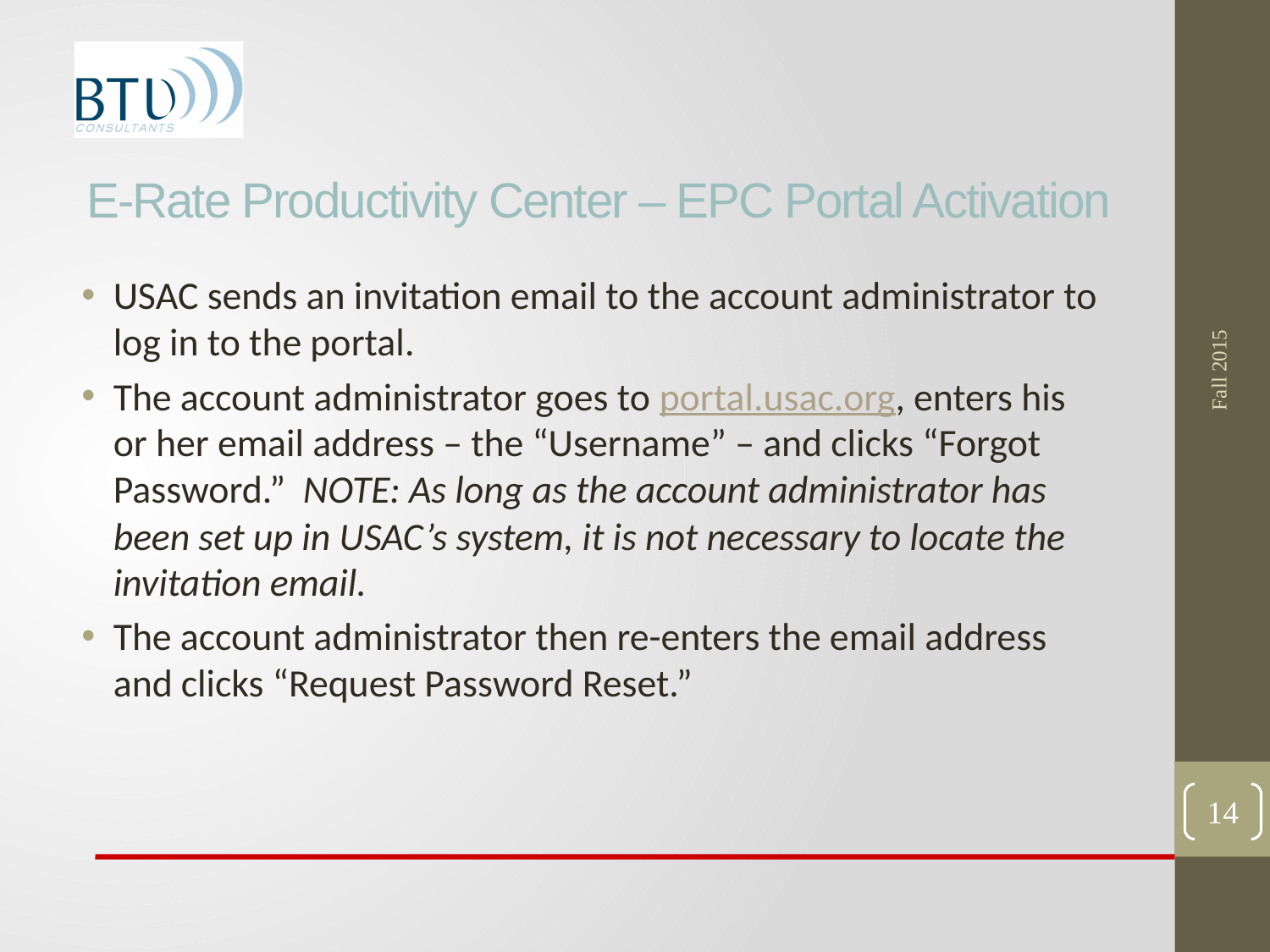

# E-Rate Productivity Center – EPC Portal Activation
Fall 2015
USAC sends an invitation email to the account administrator to log in to the portal.
The account administrator goes to portal.usac.org, enters his or her email address – the “Username” – and clicks “Forgot Password.”  NOTE: As long as the account administrator has been set up in USAC’s system, it is not necessary to locate the invitation email.
The account administrator then re-enters the email address and clicks “Request Password Reset.”

14